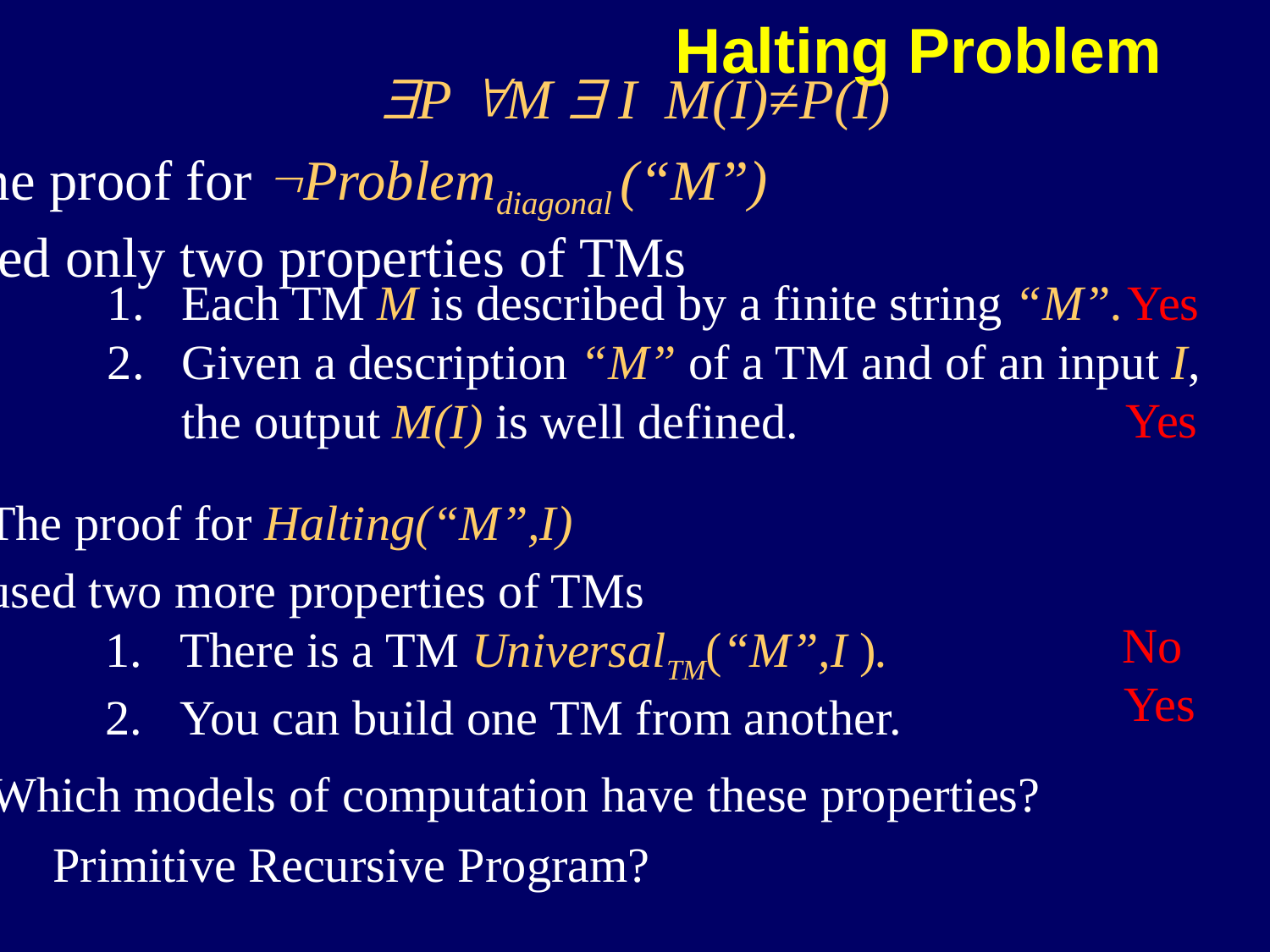

Halting Problem
∃P ∀M ∃ I  M(I)≠P(I)
The proof for ¬Problemdiagonal (“M”)
used only two properties of TMs

Each TM M is described by a finite string “M”.
Given a description “M” of a TM and of an input I,
the output M(I) is well defined.
Yes
Yes
The proof for Halting(“M”,I)
used two more properties of TMs
No
There is a TM UniversalTM(“M”,I ).
You can build one TM from another.
Yes
Which models of computation have these properties?
Primitive Recursive Program?